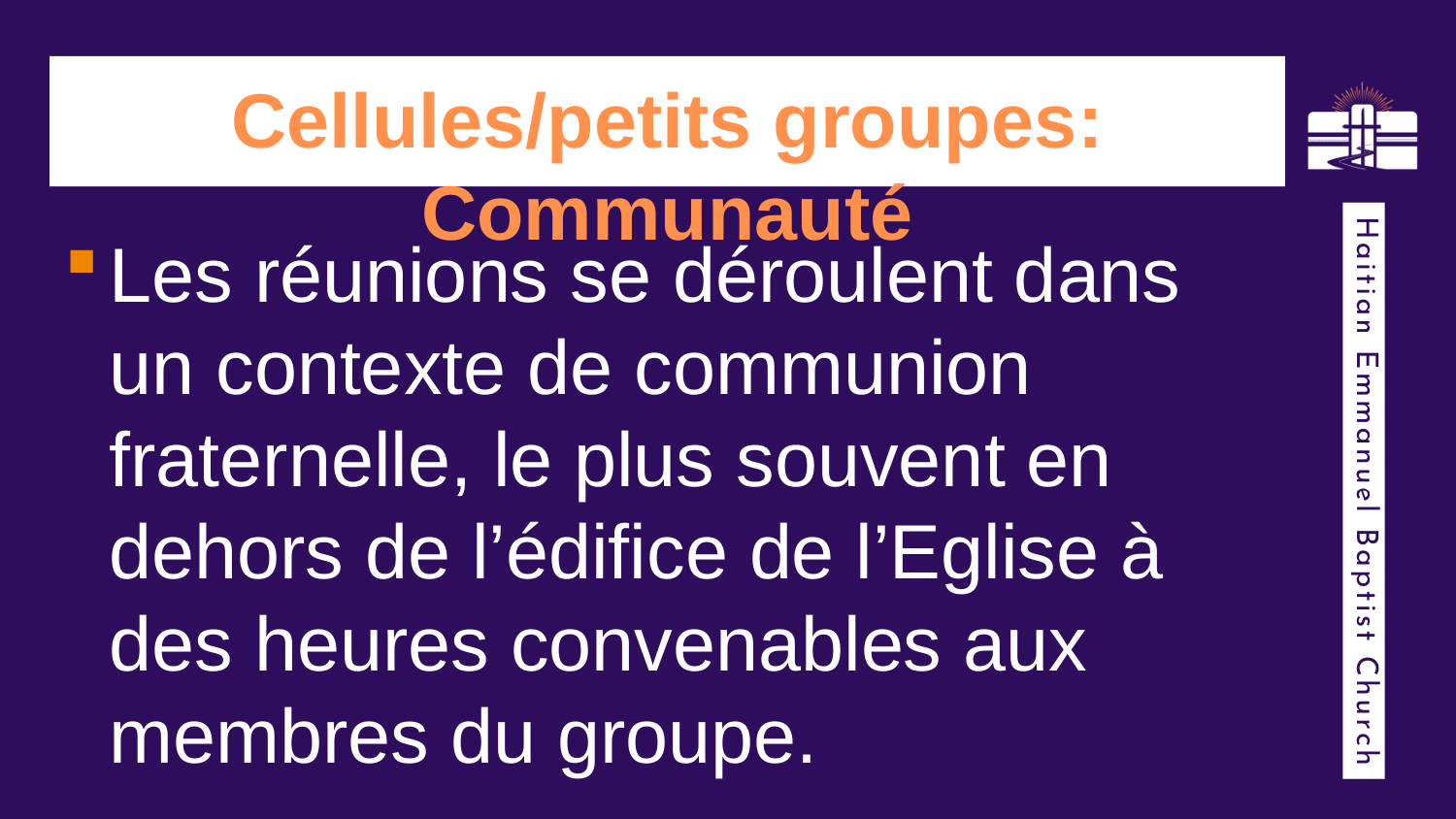

# Cellules/petits groupes: Communauté
Les réunions se déroulent dans un contexte de communion fraternelle, le plus souvent en dehors de l’édifice de l’Eglise à des heures convenables aux membres du groupe.